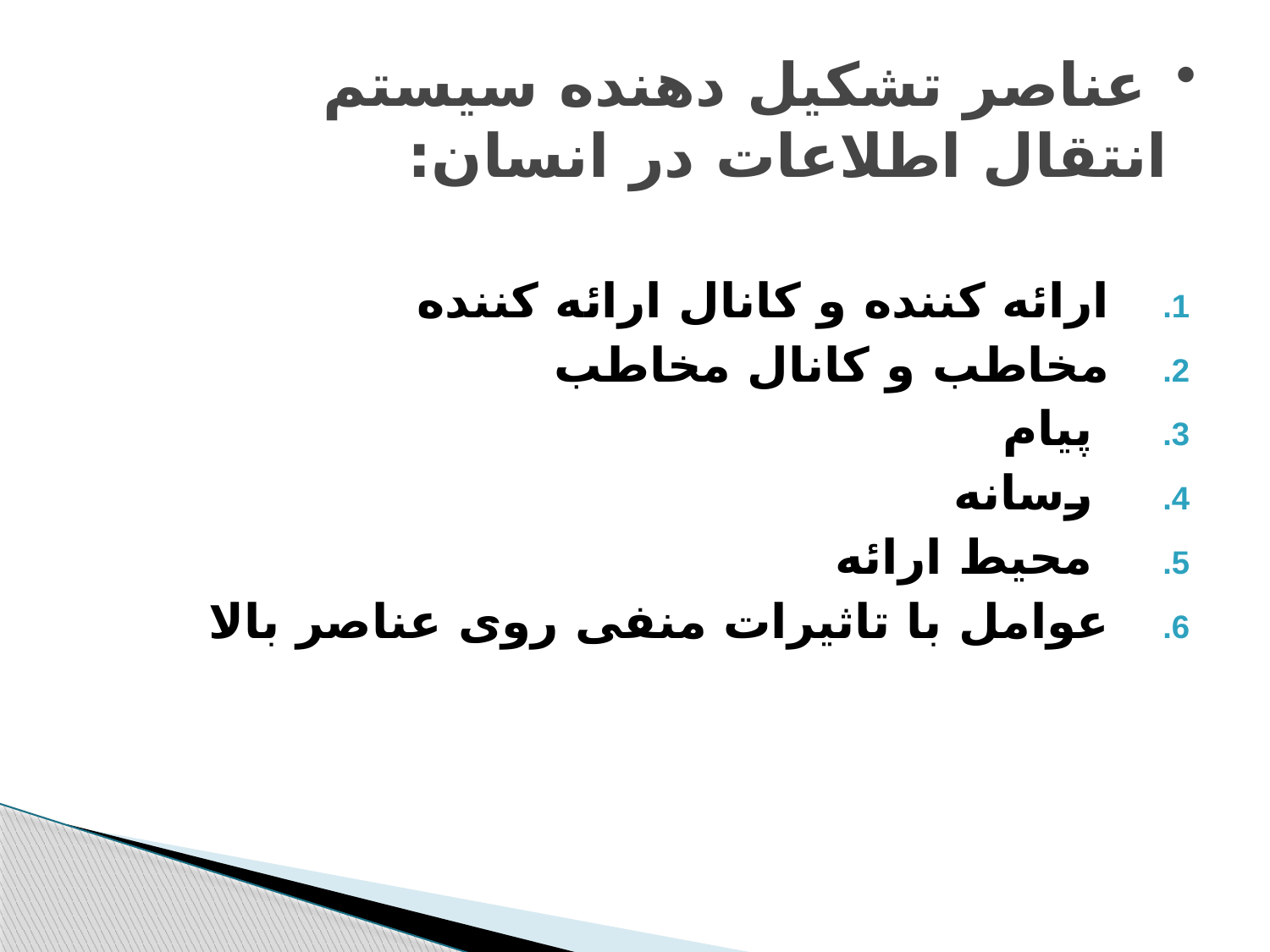

# عناصر تشکیل دهنده سیستم انتقال اطلاعات در انسان:
ارائه کننده و کانال ارائه کننده
مخاطب و کانال مخاطب
 پیام
 رسانه
 محیط ارائه
عوامل با تاثیرات منفی روی عناصر بالا